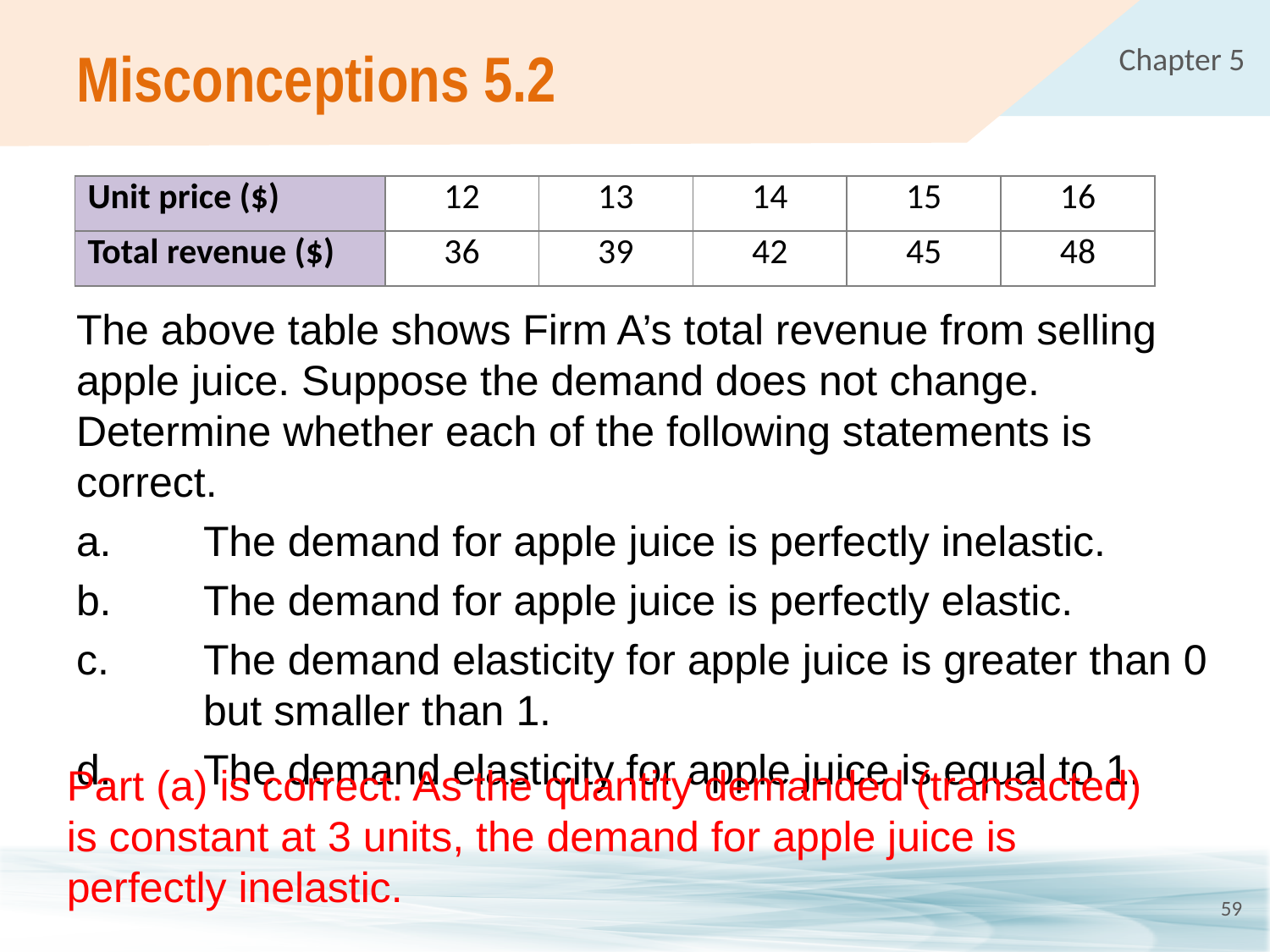

# Misconceptions 5.2
| Unit price ($) | 12 | 13 | 14 | 15 | 16 |
| --- | --- | --- | --- | --- | --- |
| Total revenue ($) | 36 | 39 | 42 | 45 | 48 |
The above table shows Firm A’s total revenue from selling apple juice. Suppose the demand does not change. Determine whether each of the following statements is correct.
a.	The demand for apple juice is perfectly inelastic.
b.	The demand for apple juice is perfectly elastic.
c.	The demand elasticity for apple juice is greater than 0 	but smaller than 1.
d.	The demand elasticity for apple juice is equal to 1.
Part (a) is correct. As the quantity demanded (transacted) is constant at 3 units, the demand for apple juice is perfectly inelastic.
59